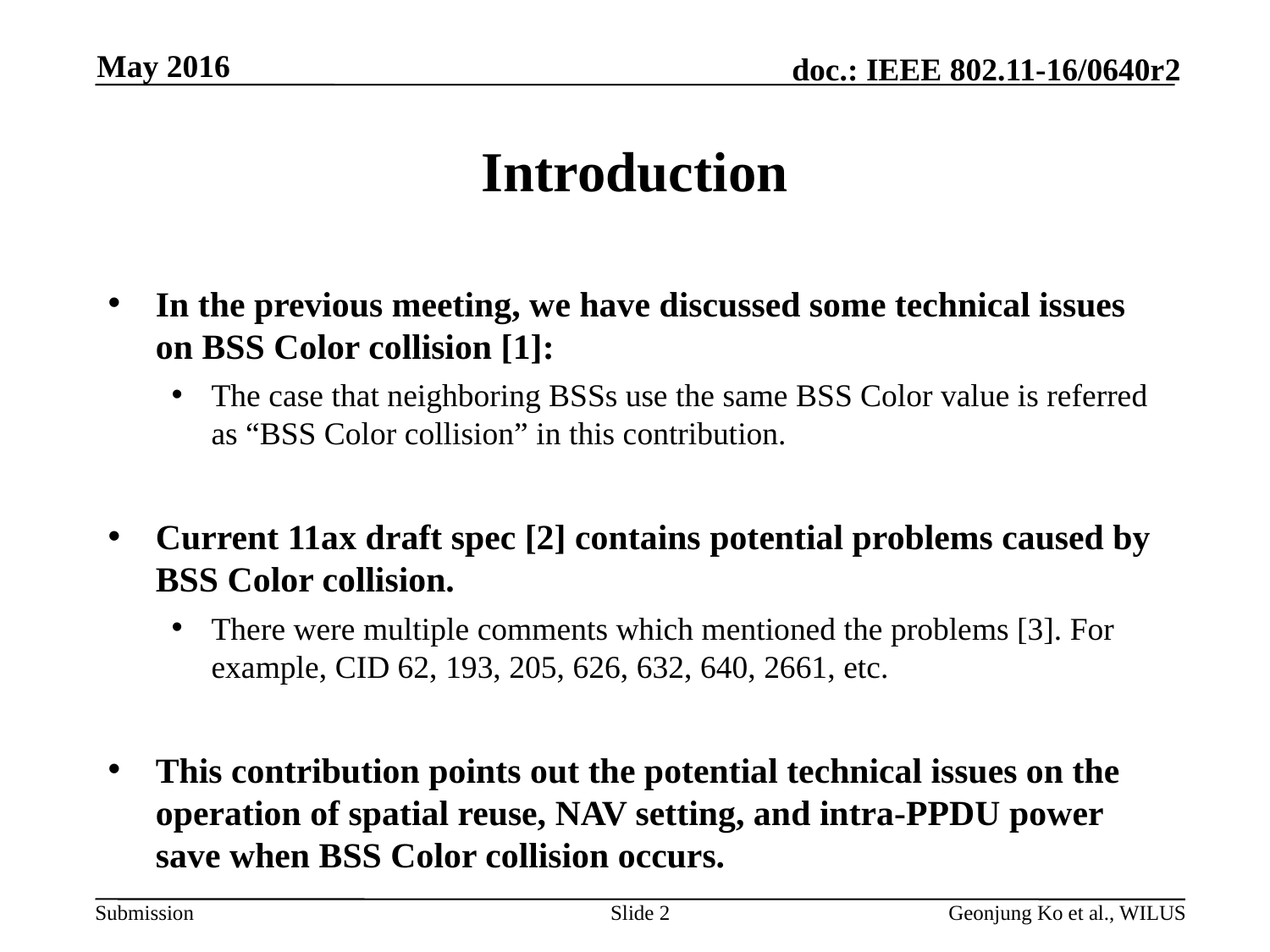

May 2016
# Introduction
In the previous meeting, we have discussed some technical issues on BSS Color collision [1]:
The case that neighboring BSSs use the same BSS Color value is referred as “BSS Color collision” in this contribution.

Current 11ax draft spec [2] contains potential problems caused by BSS Color collision.
There were multiple comments which mentioned the problems [3]. For example, CID 62, 193, 205, 626, 632, 640, 2661, etc.

This contribution points out the potential technical issues on the operation of spatial reuse, NAV setting, and intra-PPDU power save when BSS Color collision occurs.
Slide 2
Geonjung Ko et al., WILUS